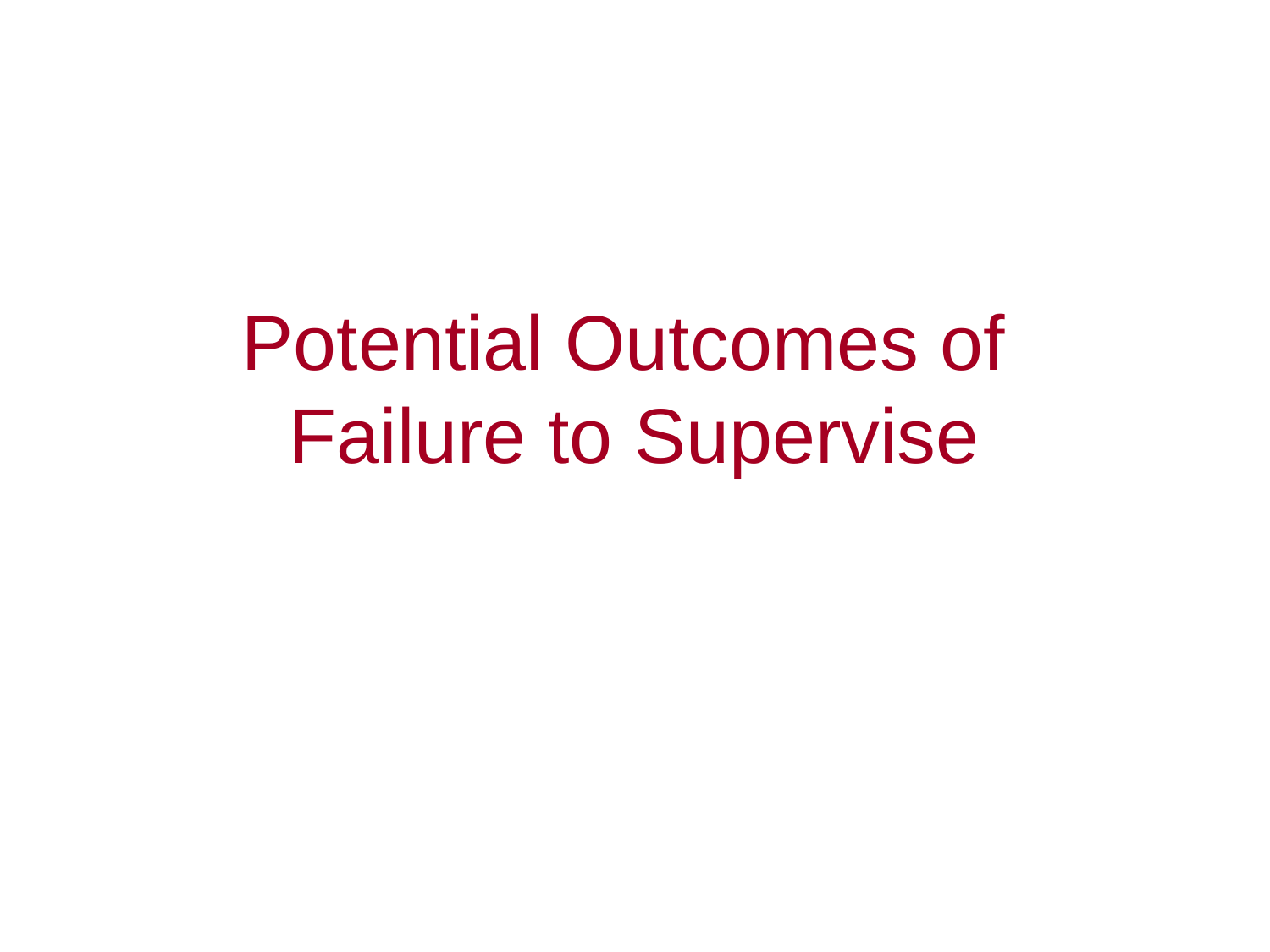

# Potential Outcomes of Failure to Supervise